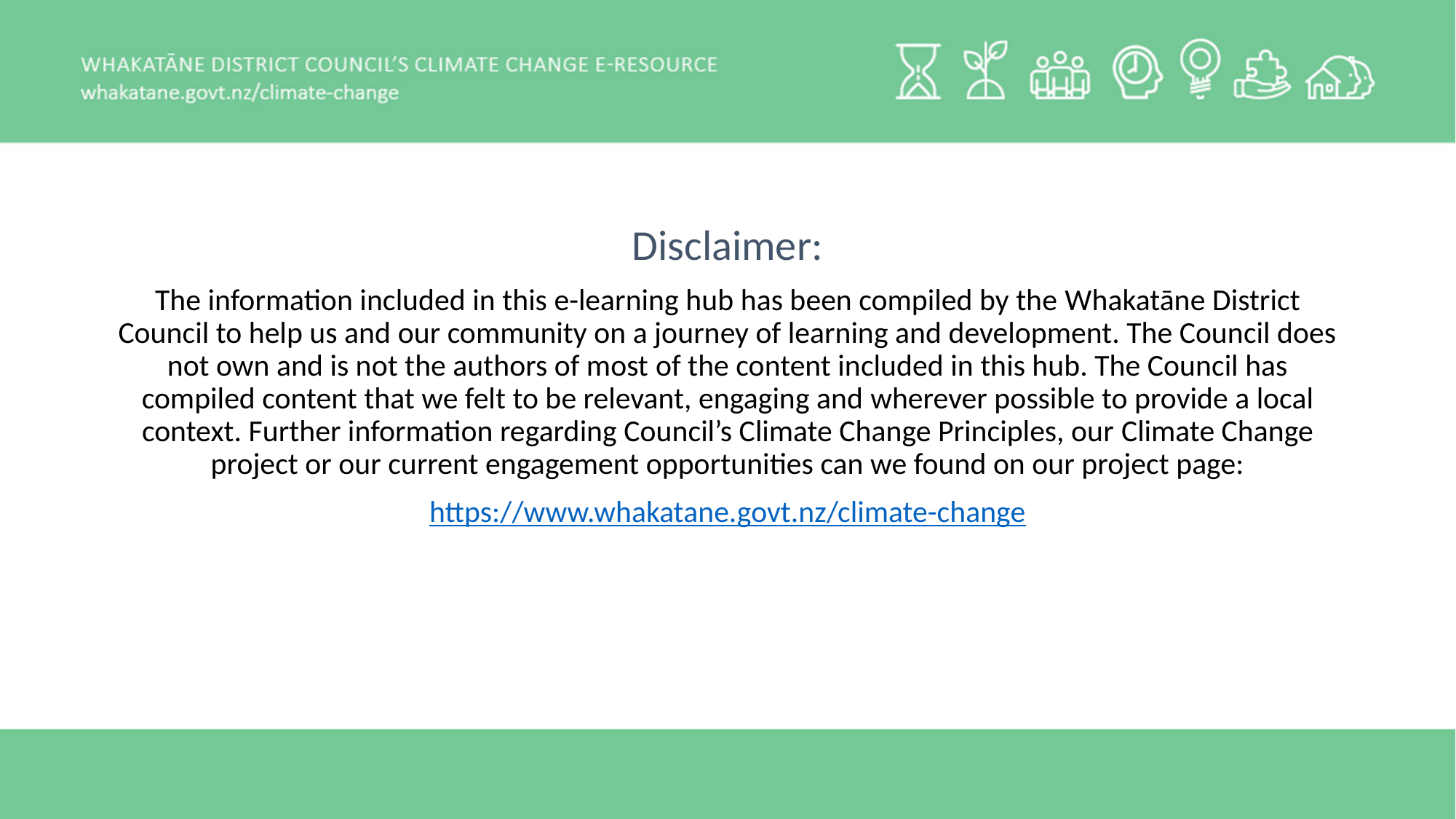

Disclaimer:​
The information included in this e-learning hub has been compiled by the Whakatāne District Council to help us and our community on a journey of learning and development. The Council does not own and is not the authors of most of the content included in this hub. The Council has compiled content that we felt to be relevant, engaging and wherever possible to provide a local context. Further information regarding Council’s Climate Change Principles, our Climate Change project or our current engagement opportunities can we found on our project page:​
 https://www.whakatane.govt.nz/climate-change